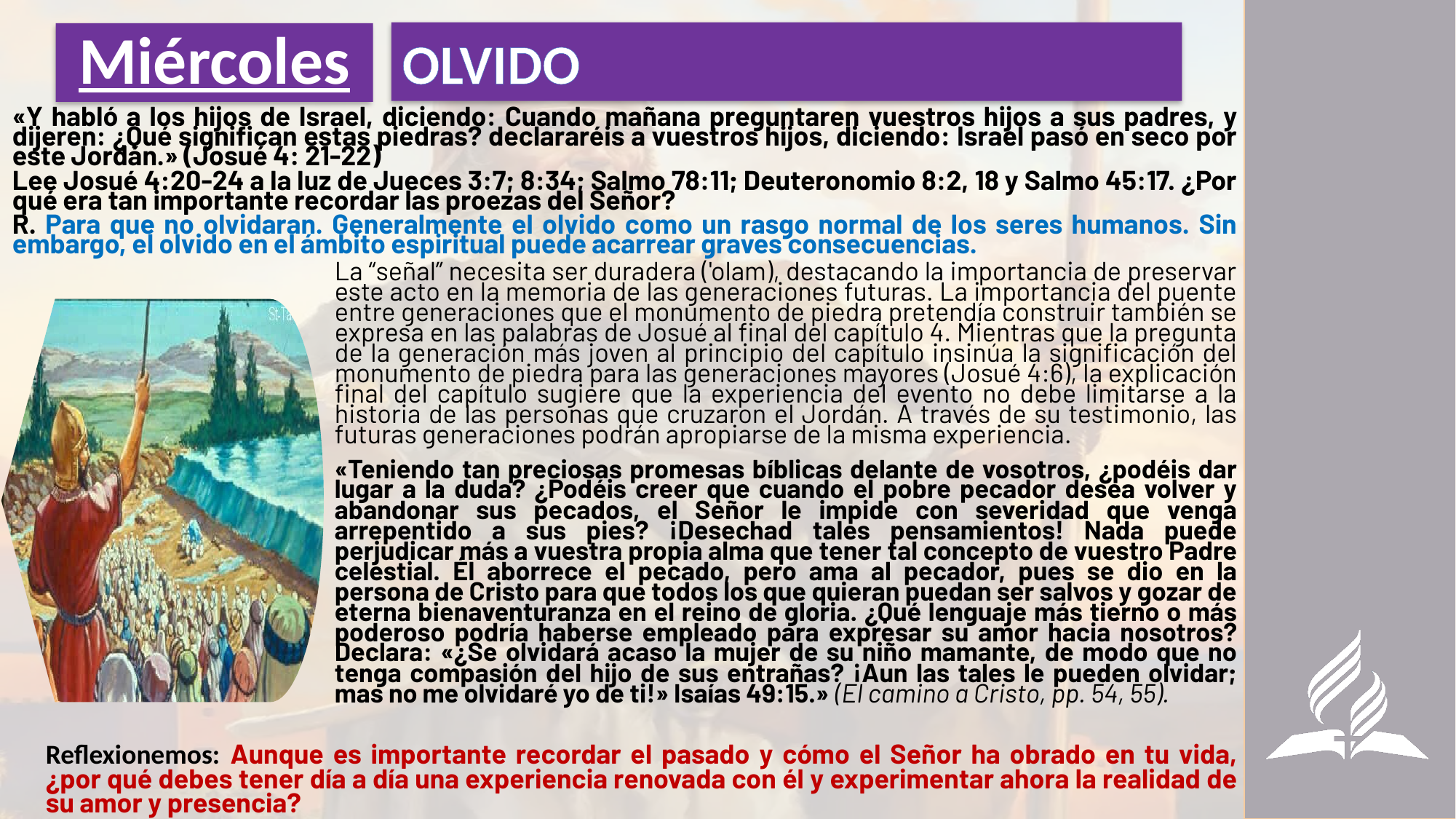

OLVIDO
# Miércoles
«Y habló a los hijos de Israel, diciendo: Cuando mañana preguntaren vuestros hijos a sus padres, y dijeren: ¿Qué significan estas piedras? declararéis a vuestros hijos, diciendo: Israel pasó en seco por este Jordán.» (Josué 4: 21-22)
Lee Josué 4:20-24 a la luz de Jueces 3:7; 8:34; Salmo 78:11; Deuteronomio 8:2, 18 y Salmo 45:17. ¿Por qué era tan importante recordar las proezas del Señor?
R. Para que no olvidaran. Generalmente el olvido como un rasgo normal de los seres humanos. Sin embargo, el olvido en el ámbito espiritual puede acarrear graves consecuencias.

La “señal” necesita ser duradera ('olam), destacando la importancia de preservar este acto en la memoria de las generaciones futuras. La importancia del puente entre generaciones que el monumento de piedra pretendía construir también se expresa en las palabras de Josué al final del capítulo 4. Mientras que la pregunta de la generación más joven al principio del capítulo insinúa la significación del monumento de piedra para las generaciones mayores (Josué 4:6), la explicación final del capítulo sugiere que la experiencia del evento no debe limitarse a la historia de las personas que cruzaron el Jordán. A través de su testimonio, las futuras generaciones podrán apropiarse de la misma experiencia.
«Teniendo tan preciosas promesas bíblicas delante de vosotros, ¿podéis dar lugar a la duda? ¿Podéis creer que cuando el pobre pecador desea volver y abandonar sus pecados, el Señor le impide con severidad que venga arrepentido a sus pies? ¡Desechad tales pensamientos! Nada puede perjudicar más a vuestra propia alma que tener tal concepto de vuestro Padre celestial. Él aborrece el pecado, pero ama al pecador, pues se dio en la persona de Cristo para que todos los que quieran puedan ser salvos y gozar de eterna bienaventuranza en el reino de gloria. ¿Qué lenguaje más tierno o más poderoso podría haberse empleado para expresar su amor hacia nosotros? Declara: «¿Se olvidará acaso la mujer de su niño mamante, de modo que no tenga compasión del hijo de sus entrañas? ¡Aun las tales le pueden olvidar; mas no me olvidaré yo de ti!» Isaías 49:15.» (El camino a Cristo, pp. 54, 55).

Reflexionemos: Aunque es importante recordar el pasado y cómo el Señor ha obrado en tu vida, ¿por qué debes tener día a día una experiencia renovada con él y experimentar ahora la realidad de su amor y presencia?